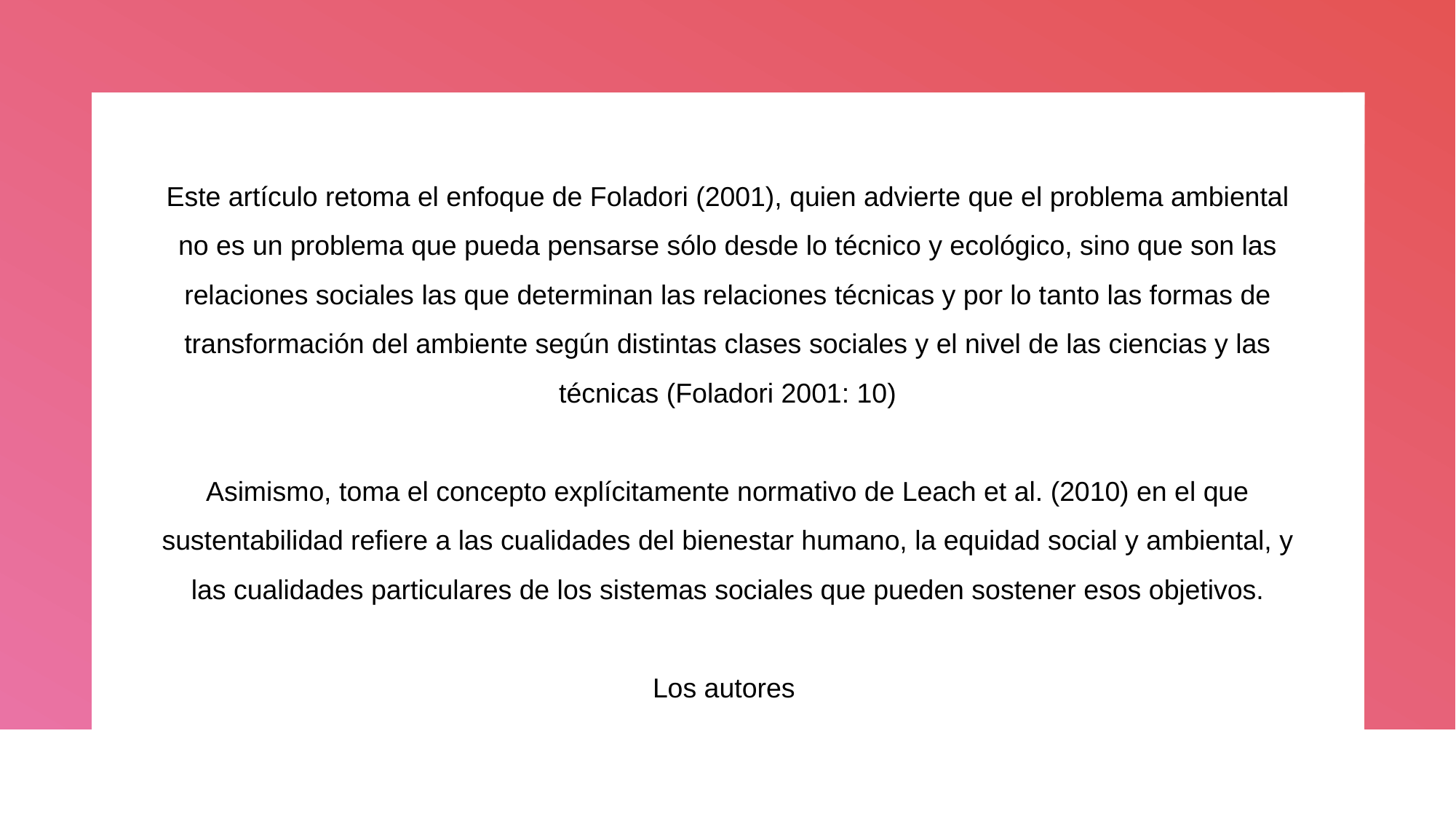

Este artículo retoma el enfoque de Foladori (2001), quien advierte que el problema ambiental no es un problema que pueda pensarse sólo desde lo técnico y ecológico, sino que son las relaciones sociales las que determinan las relaciones técnicas y por lo tanto las formas de transformación del ambiente según distintas clases sociales y el nivel de las ciencias y las técnicas (Foladori 2001: 10)

Asimismo, toma el concepto explícitamente normativo de Leach et al. (2010) en el que sustentabilidad refiere a las cualidades del bienestar humano, la equidad social y ambiental, y las cualidades particulares de los sistemas sociales que pueden sostener esos objetivos.

Los autores